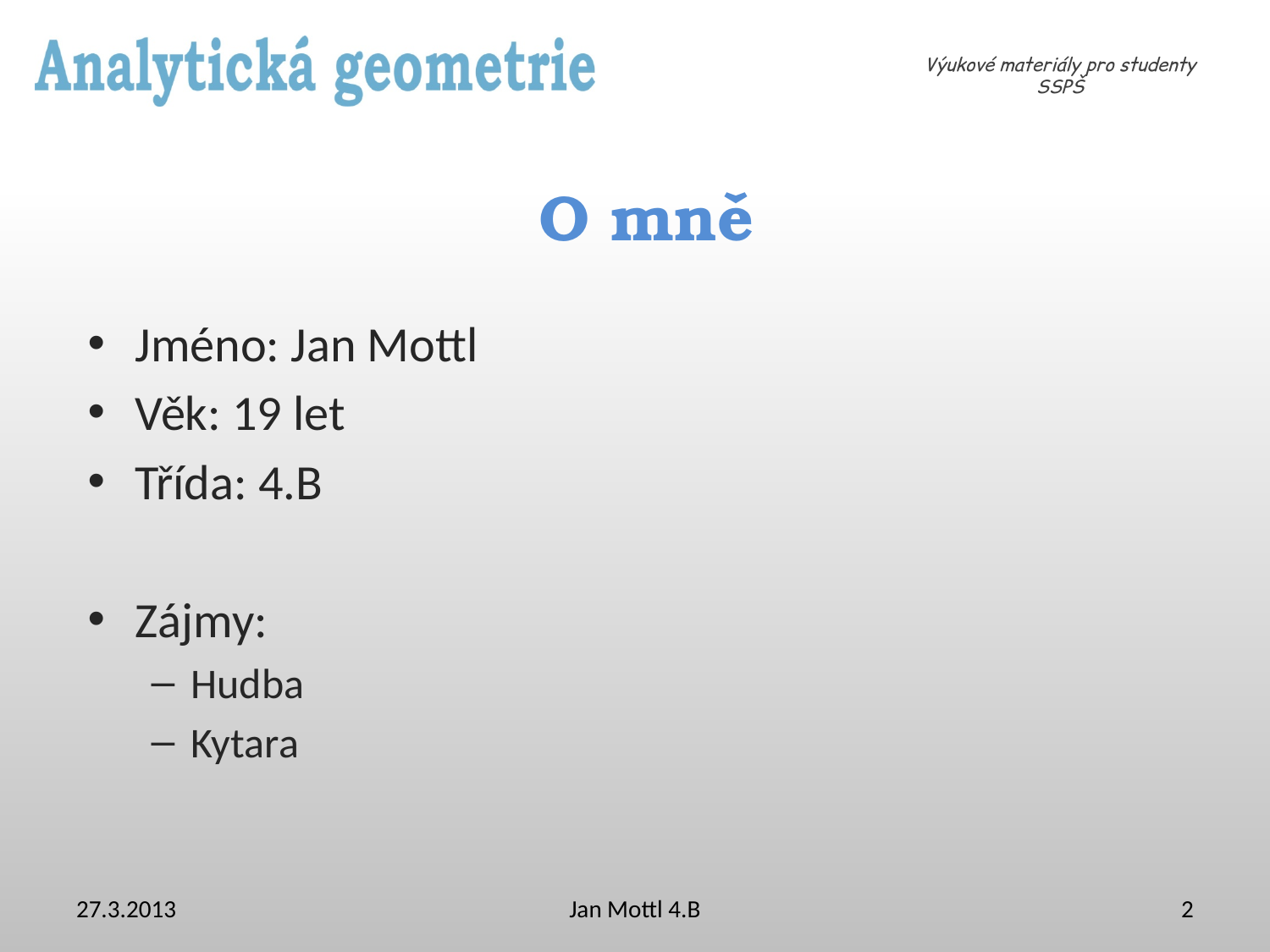

# O mně
Jméno: Jan Mottl
Věk: 19 let
Třída: 4.B

Zájmy:
Hudba
Kytara
27.3.2013
Jan Mottl 4.B
2